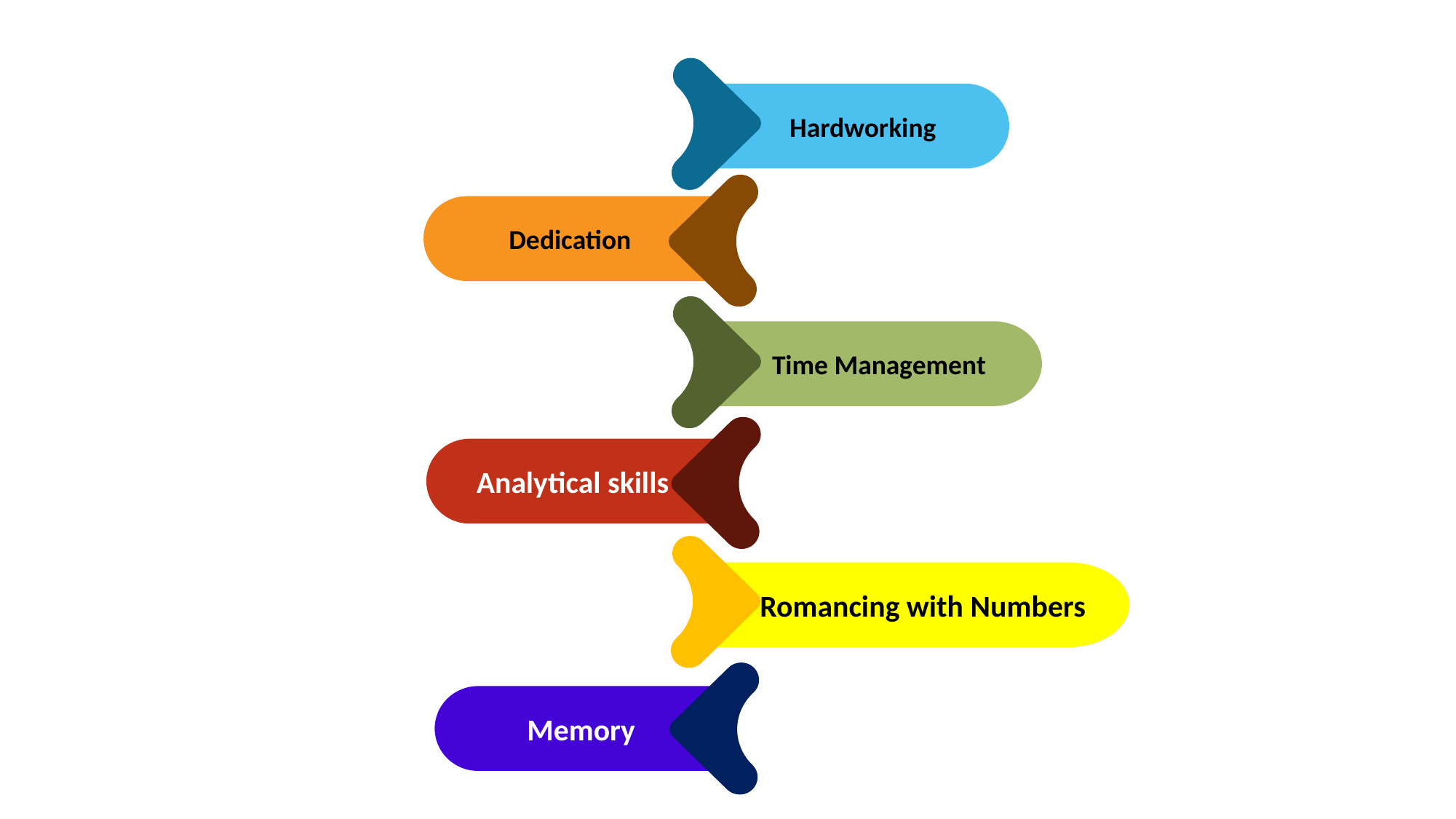

Hardworking

Dedication

Time Management

Analytical skills

Romancing with Numbers

Memory